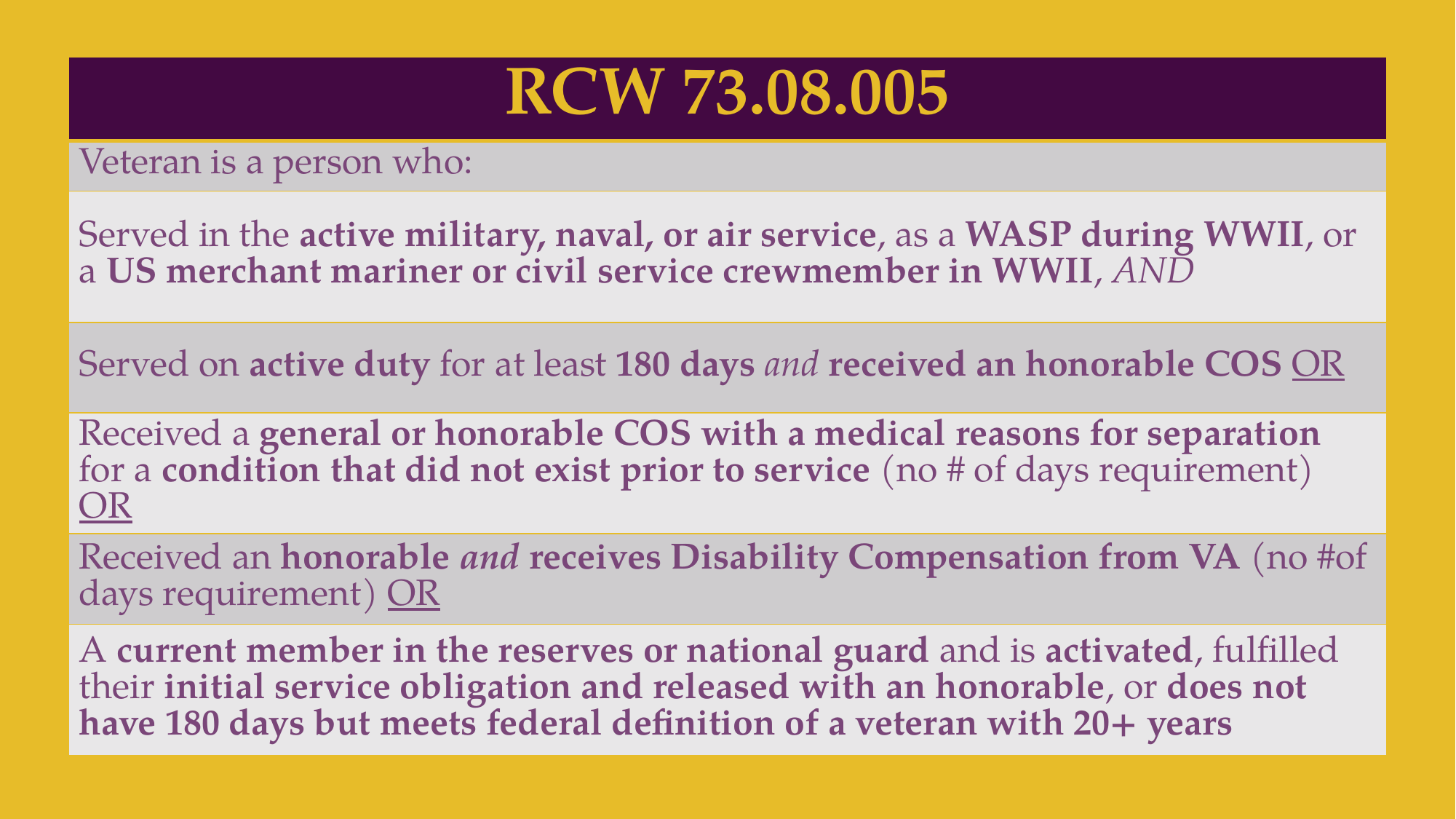

| RCW 73.08.005 |
| --- |
| Veteran is a person who: |
| Served in the active military, naval, or air service, as a WASP during WWII, or a US merchant mariner or civil service crewmember in WWII, AND |
| Served on active duty for at least 180 days and received an honorable COS OR |
| Received a general or honorable COS with a medical reasons for separation for a condition that did not exist prior to service (no # of days requirement) OR |
| Received an honorable and receives Disability Compensation from VA (no #of days requirement) OR |
| A current member in the reserves or national guard and is activated, fulfilled their initial service obligation and released with an honorable, or does not have 180 days but meets federal definition of a veteran with 20+ years |